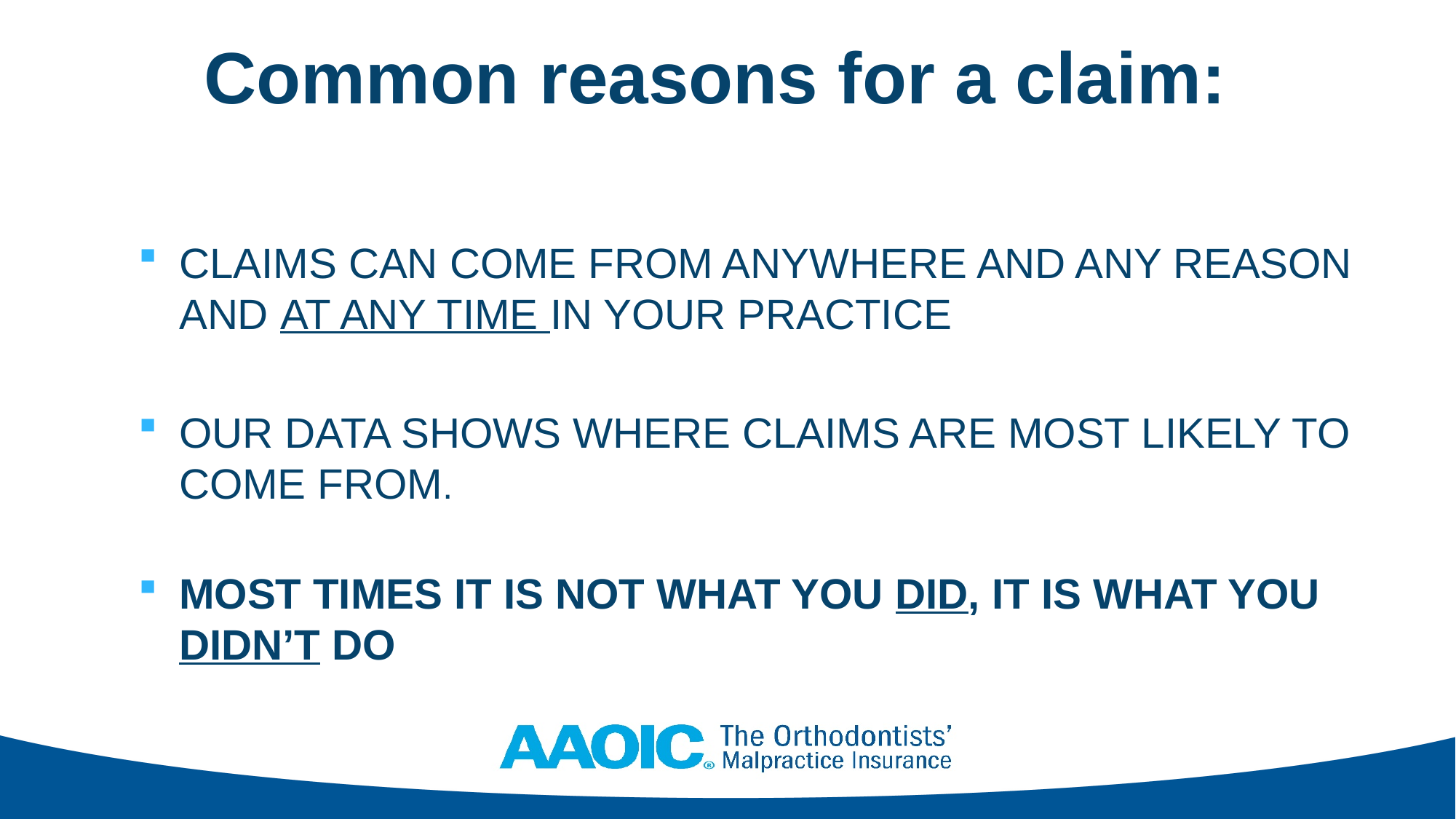

# Common reasons for a claim:

CLAIMS CAN COME FROM ANYWHERE AND ANY REASON AND AT ANY TIME IN YOUR PRACTICE

OUR DATA SHOWS WHERE CLAIMS ARE MOST LIKELY TO COME FROM.

MOST TIMES IT IS NOT WHAT YOU DID, IT IS WHAT YOU DIDN’T DO